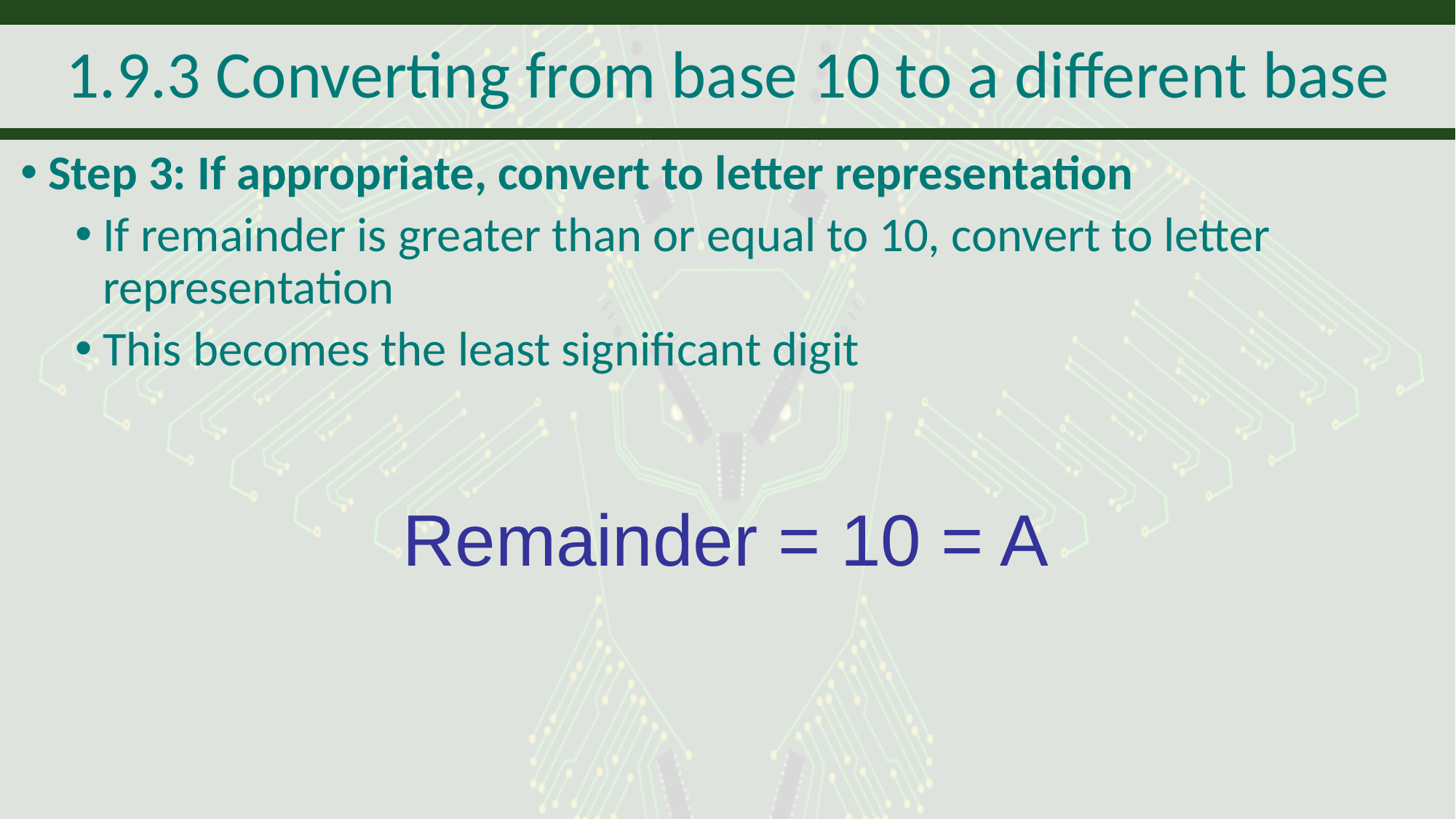

# 1.9.3 Converting from base 10 to a different base
Step 3: If appropriate, convert to letter representation
If remainder is greater than or equal to 10, convert to letter representation
This becomes the least significant digit
	Remainder = 10 = A